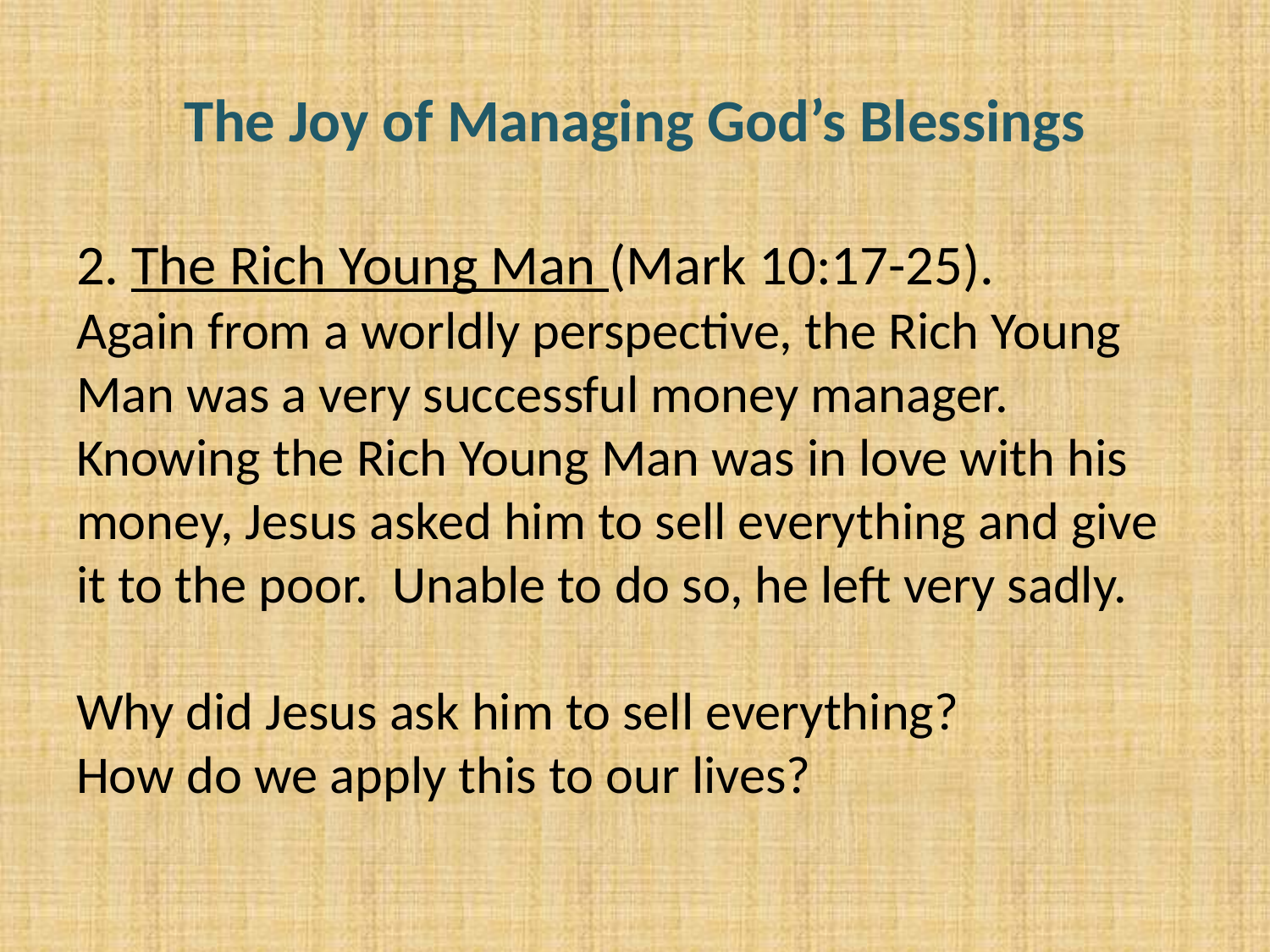

# The Joy of Managing God’s Blessings
2. The Rich Young Man (Mark 10:17-25).
Again from a worldly perspective, the Rich Young Man was a very successful money manager.
Knowing the Rich Young Man was in love with his money, Jesus asked him to sell everything and give it to the poor.  Unable to do so, he left very sadly.

Why did Jesus ask him to sell everything?
How do we apply this to our lives?